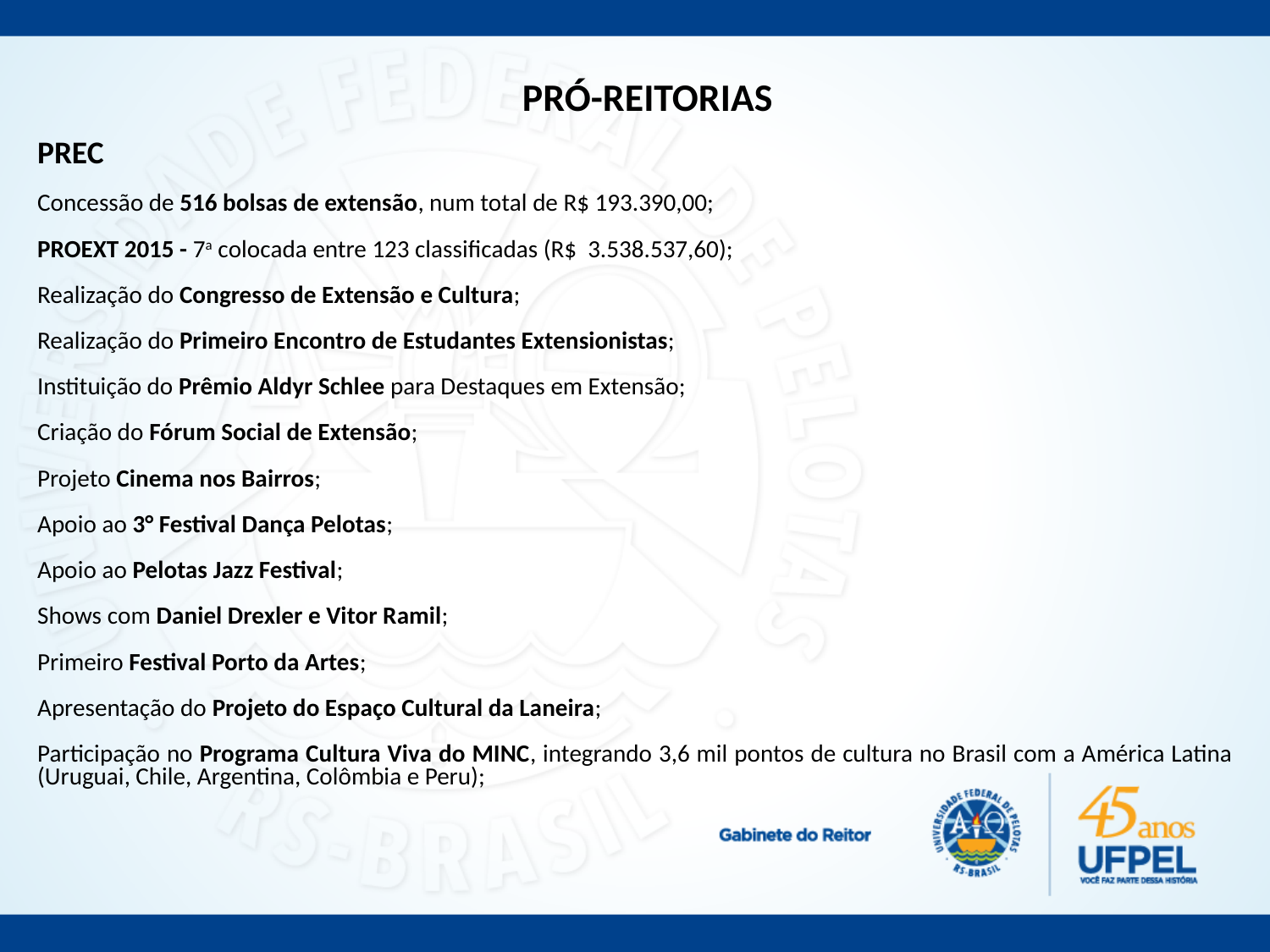

PRÓ-REITORIAS
PREC

Concessão de 516 bolsas de extensão, num total de R$ 193.390,00;

PROEXT 2015 - 7a colocada entre 123 classificadas (R$  3.538.537,60);

Realização do Congresso de Extensão e Cultura;

Realização do Primeiro Encontro de Estudantes Extensionistas;

Instituição do Prêmio Aldyr Schlee para Destaques em Extensão;

Criação do Fórum Social de Extensão;

Projeto Cinema nos Bairros;

Apoio ao 3° Festival Dança Pelotas;

Apoio ao Pelotas Jazz Festival;

Shows com Daniel Drexler e Vitor Ramil;

Primeiro Festival Porto da Artes;

Apresentação do Projeto do Espaço Cultural da Laneira;

Participação no Programa Cultura Viva do MINC, integrando 3,6 mil pontos de cultura no Brasil com a América Latina (Uruguai, Chile, Argentina, Colômbia e Peru);